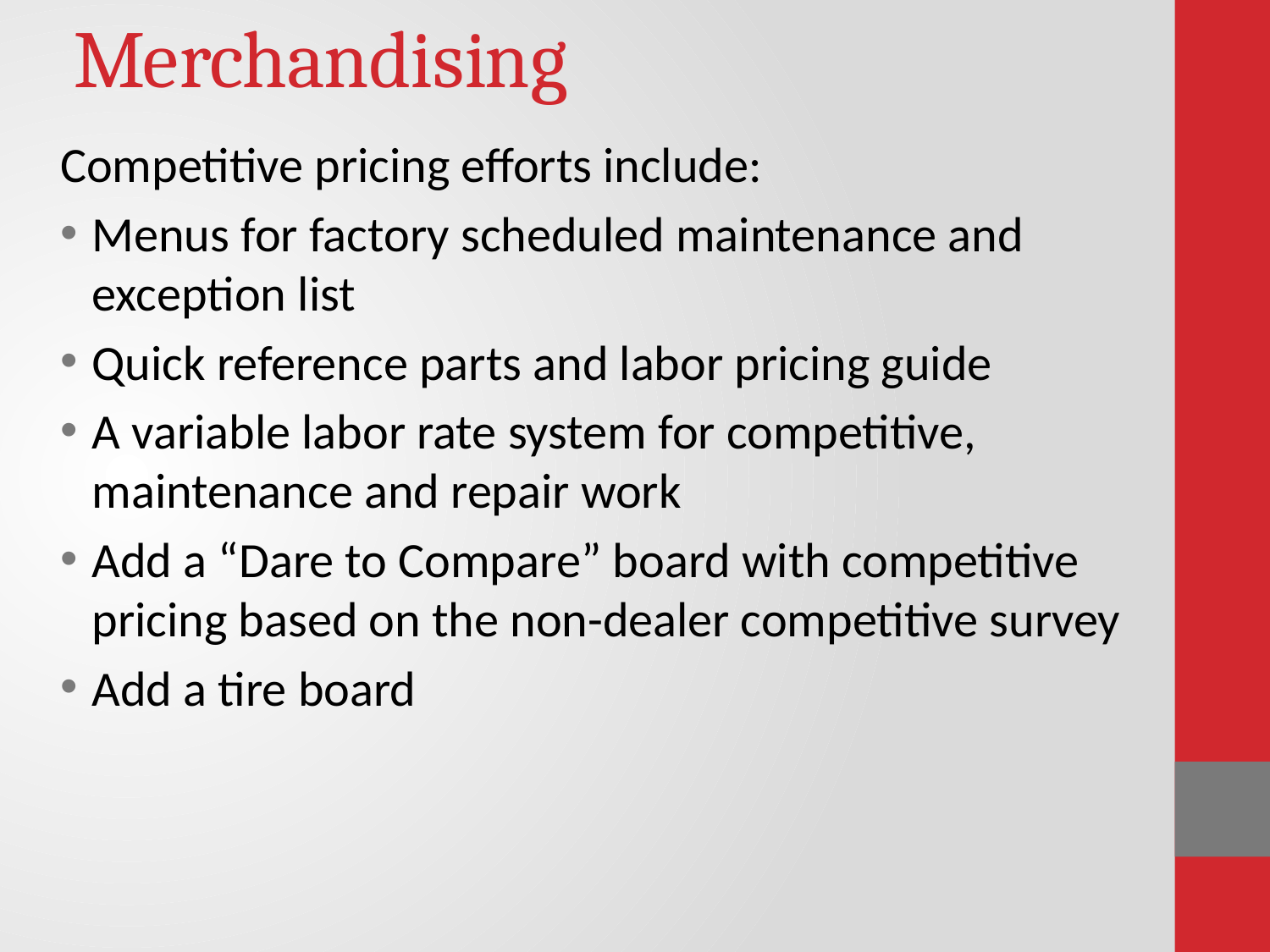

# Merchandising
Competitive pricing efforts include:
Menus for factory scheduled maintenance and exception list
Quick reference parts and labor pricing guide
A variable labor rate system for competitive, maintenance and repair work
Add a “Dare to Compare” board with competitive pricing based on the non-dealer competitive survey
Add a tire board